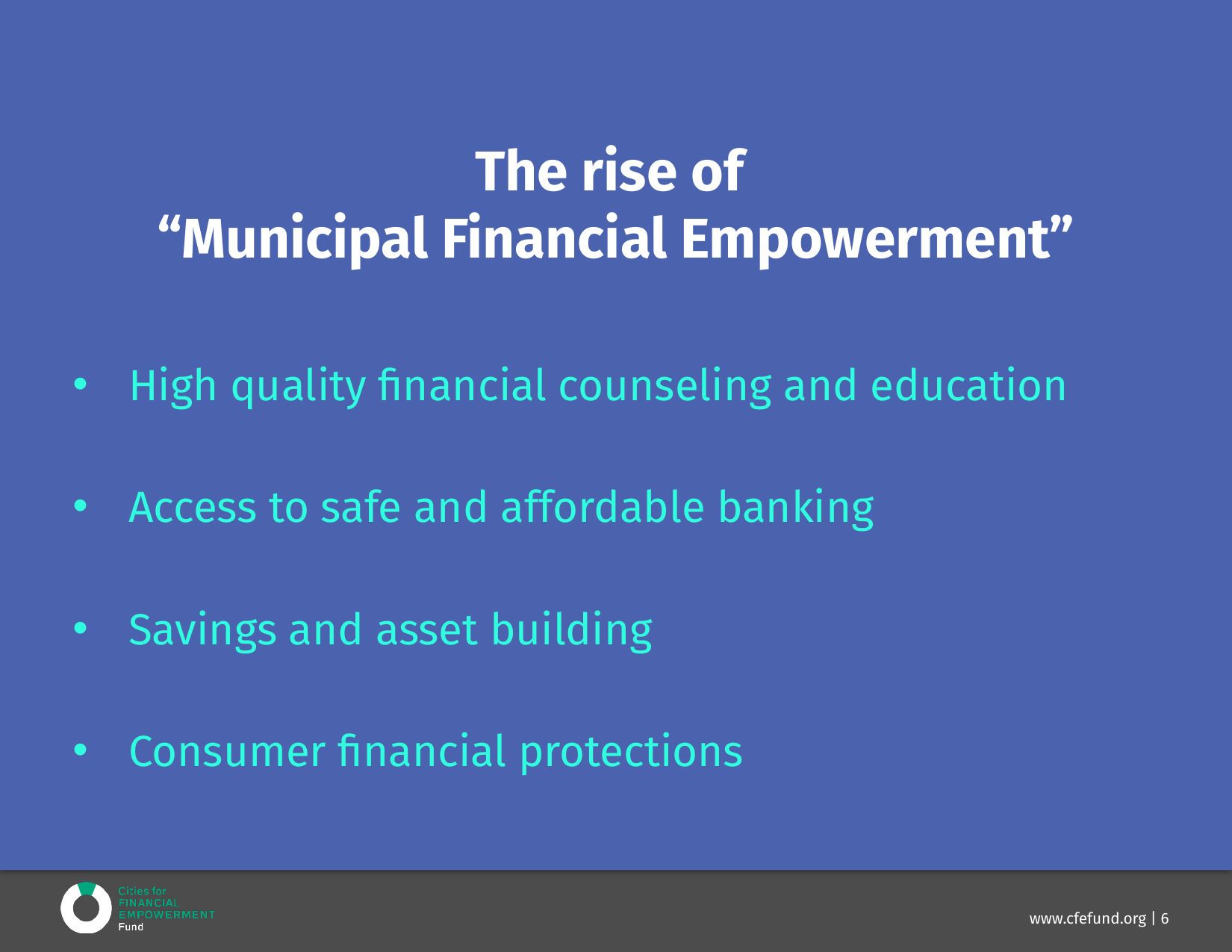

# The rise of “Municipal Financial Empowerment”
High quality financial counseling and education

Access to safe and affordable banking

Savings and asset building

Consumer financial protections